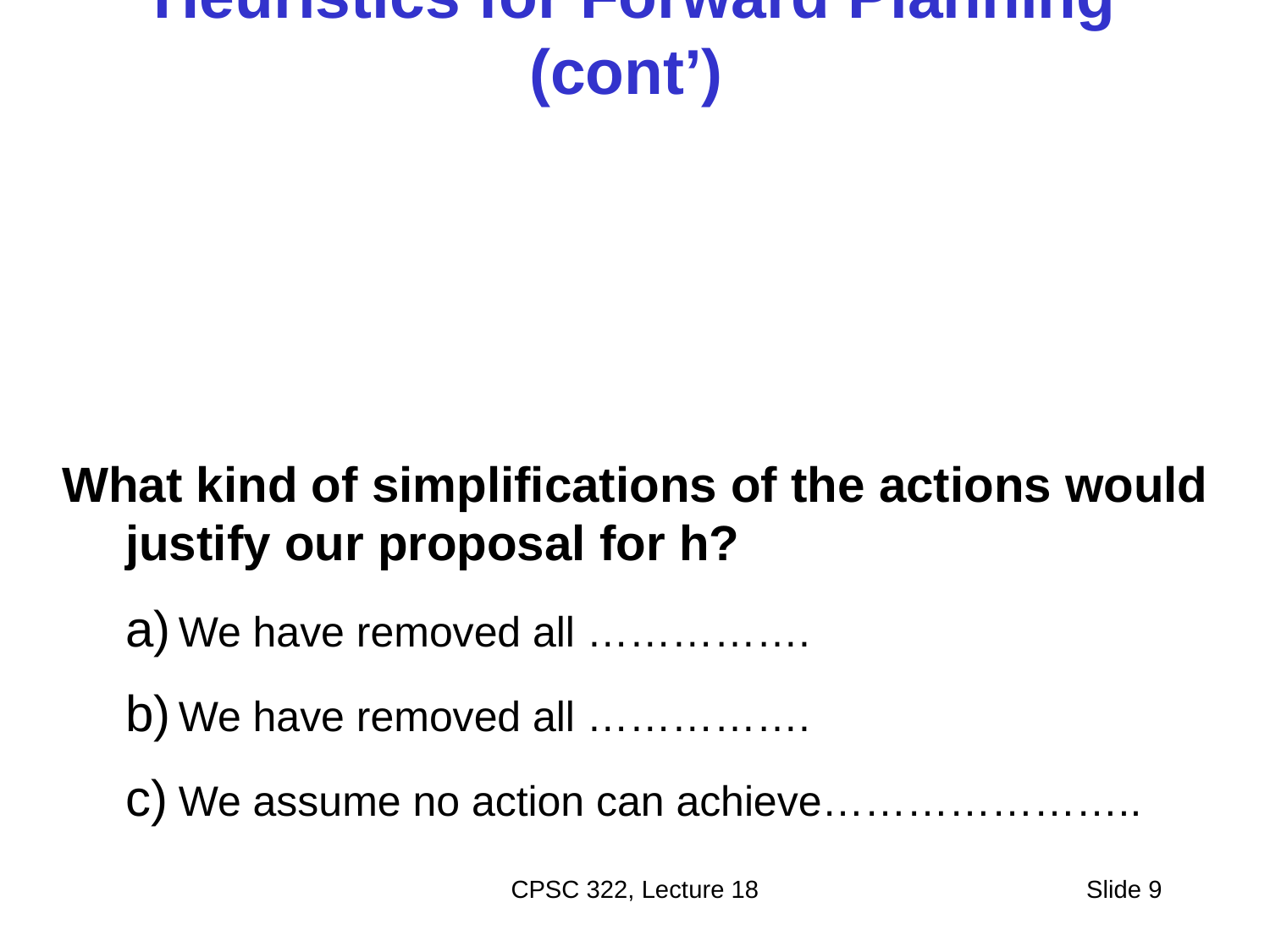

# Heuristics for Forward Planning (cont’)
What kind of simplifications of the actions would justify our proposal for h?
We have removed all …………….
We have removed all …………….
We assume no action can achieve…………………..

CPSC 322, Lecture 18
Slide 9